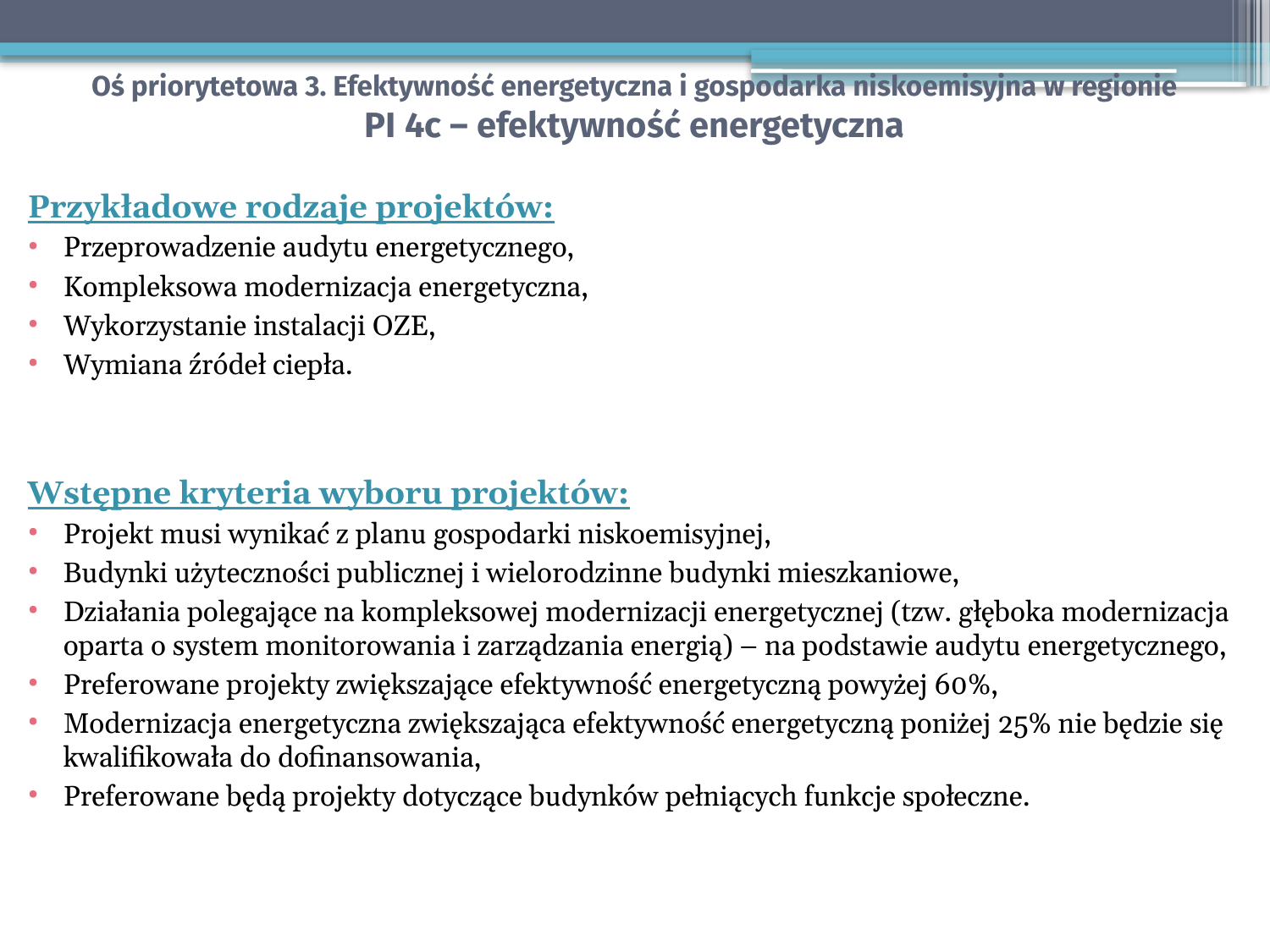

# Oś priorytetowa 3. Efektywność energetyczna i gospodarka niskoemisyjna w regionie PI 4c – efektywność energetyczna

Przykładowe rodzaje projektów:
Przeprowadzenie audytu energetycznego,
Kompleksowa modernizacja energetyczna,
Wykorzystanie instalacji OZE,
Wymiana źródeł ciepła.

Wstępne kryteria wyboru projektów:
Projekt musi wynikać z planu gospodarki niskoemisyjnej,
Budynki użyteczności publicznej i wielorodzinne budynki mieszkaniowe,
Działania polegające na kompleksowej modernizacji energetycznej (tzw. głęboka modernizacja oparta o system monitorowania i zarządzania energią) – na podstawie audytu energetycznego,
Preferowane projekty zwiększające efektywność energetyczną powyżej 60%,
Modernizacja energetyczna zwiększająca efektywność energetyczną poniżej 25% nie będzie się kwalifikowała do dofinansowania,
Preferowane będą projekty dotyczące budynków pełniących funkcje społeczne.